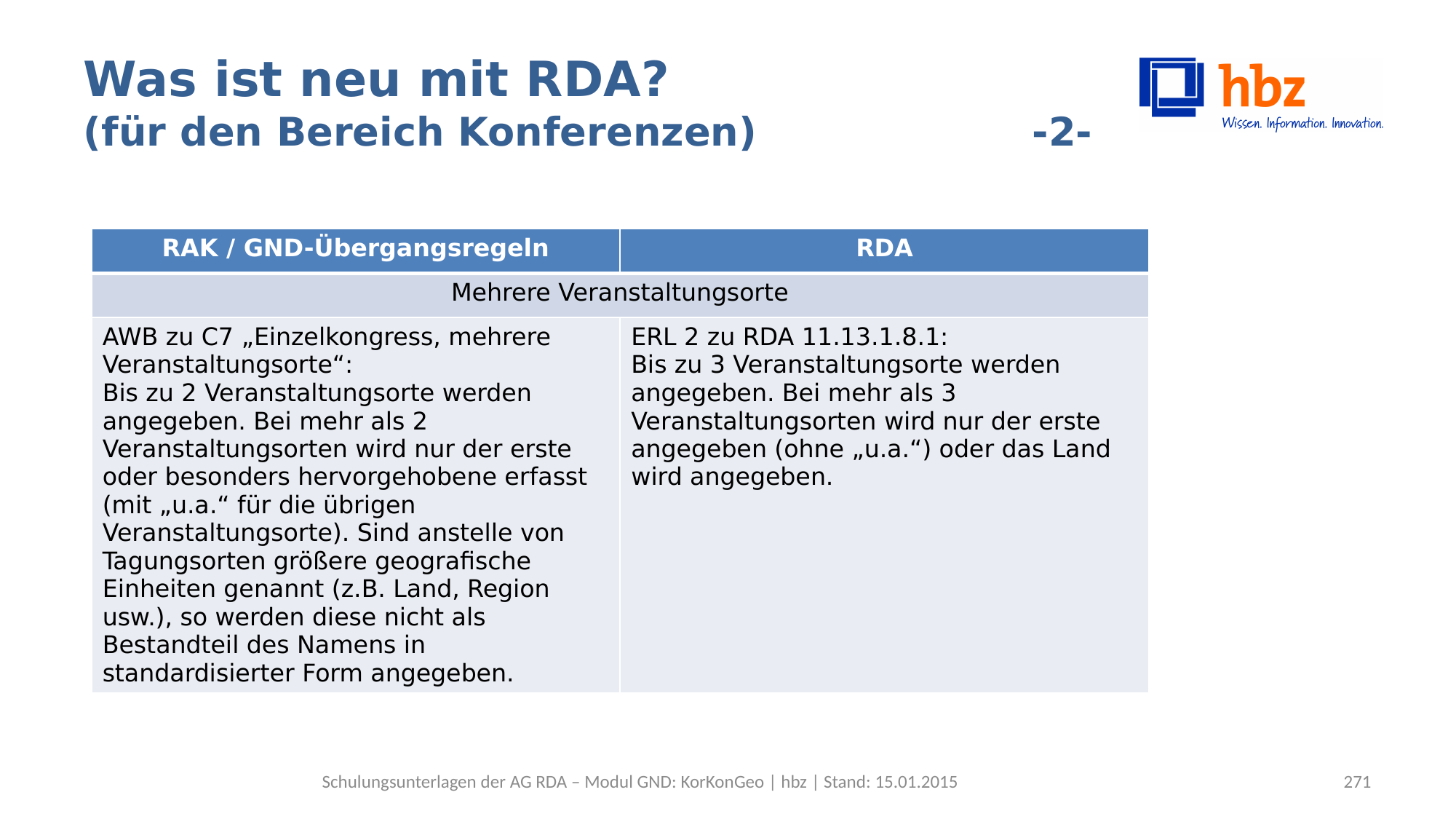

# Was ist neu mit RDA? (für den Bereich Konferenzen)                    -2-
| RAK / GND-Übergangsregeln | RDA |
| --- | --- |
| Mehrere Veranstaltungsorte |  |
| AWB zu C7 „Einzelkongress, mehrere Veranstaltungsorte“: Bis zu 2 Veranstaltungsorte werden angegeben. Bei mehr als 2 Veranstaltungsorten wird nur der erste oder besonders hervorgehobene erfasst (mit „u.a.“ für die übrigen Veranstaltungsorte). Sind anstelle von Tagungsorten größere geografische Einheiten genannt (z.B. Land, Region usw.), so werden diese nicht als Bestandteil des Namens in standardisierter Form angegeben. | ERL 2 zu RDA 11.13.1.8.1: Bis zu 3 Veranstaltungsorte werden angegeben. Bei mehr als 3 Veranstaltungsorten wird nur der erste angegeben (ohne „u.a.“) oder das Land wird angegeben. |
Schulungsunterlagen der AG RDA – Modul GND: KorKonGeo | hbz | Stand: 15.01.2015
271